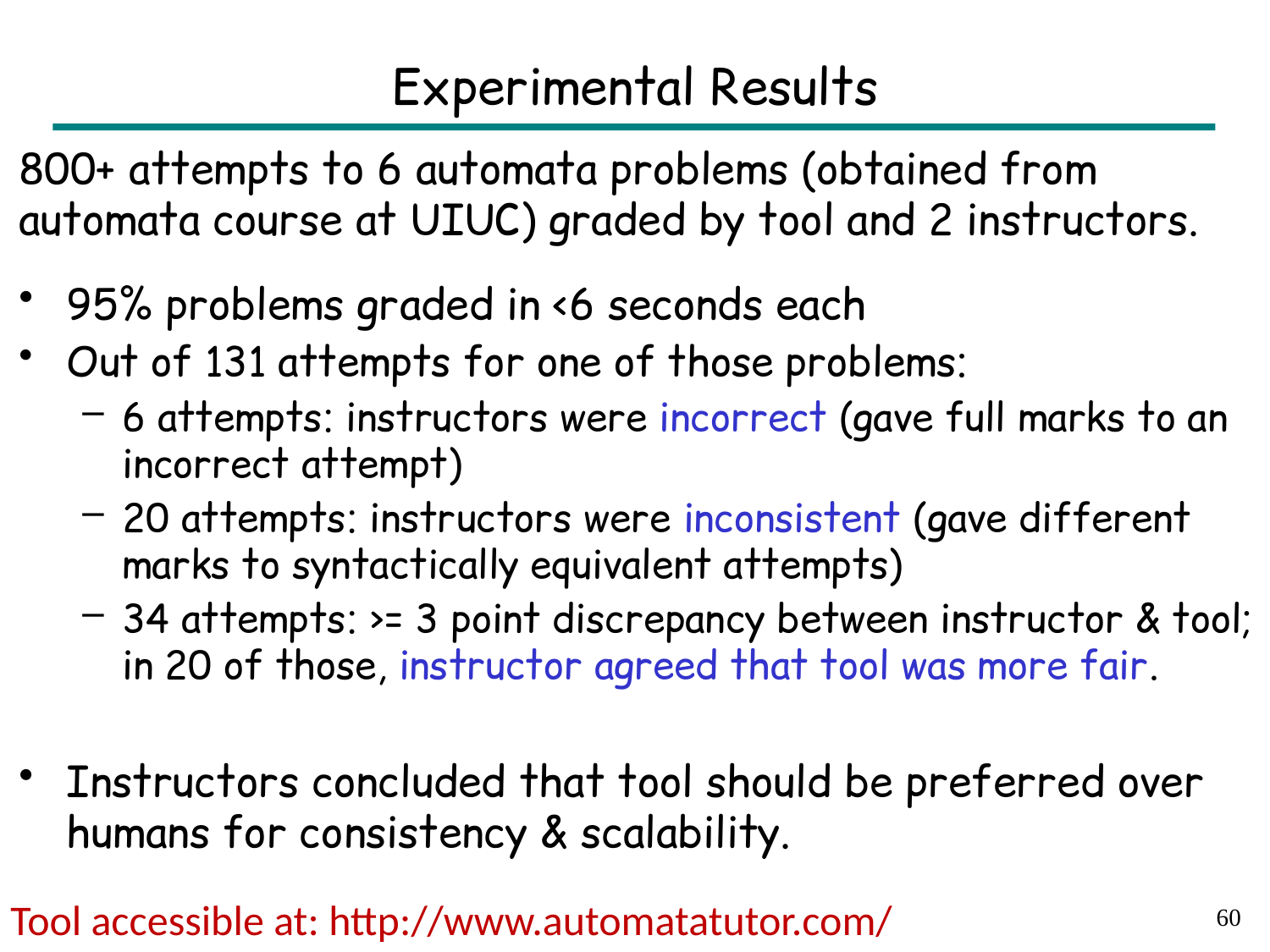

# Experimental Results
800+ attempts to 6 automata problems (obtained from automata course at UIUC) graded by tool and 2 instructors.

95% problems graded in <6 seconds each
Out of 131 attempts for one of those problems:
6 attempts: instructors were incorrect (gave full marks to an incorrect attempt)
20 attempts: instructors were inconsistent (gave different marks to syntactically equivalent attempts)
34 attempts: >= 3 point discrepancy between instructor & tool; in 20 of those, instructor agreed that tool was more fair.

Instructors concluded that tool should be preferred over humans for consistency & scalability.

Tool accessible at: http://www.automatatutor.com/
60